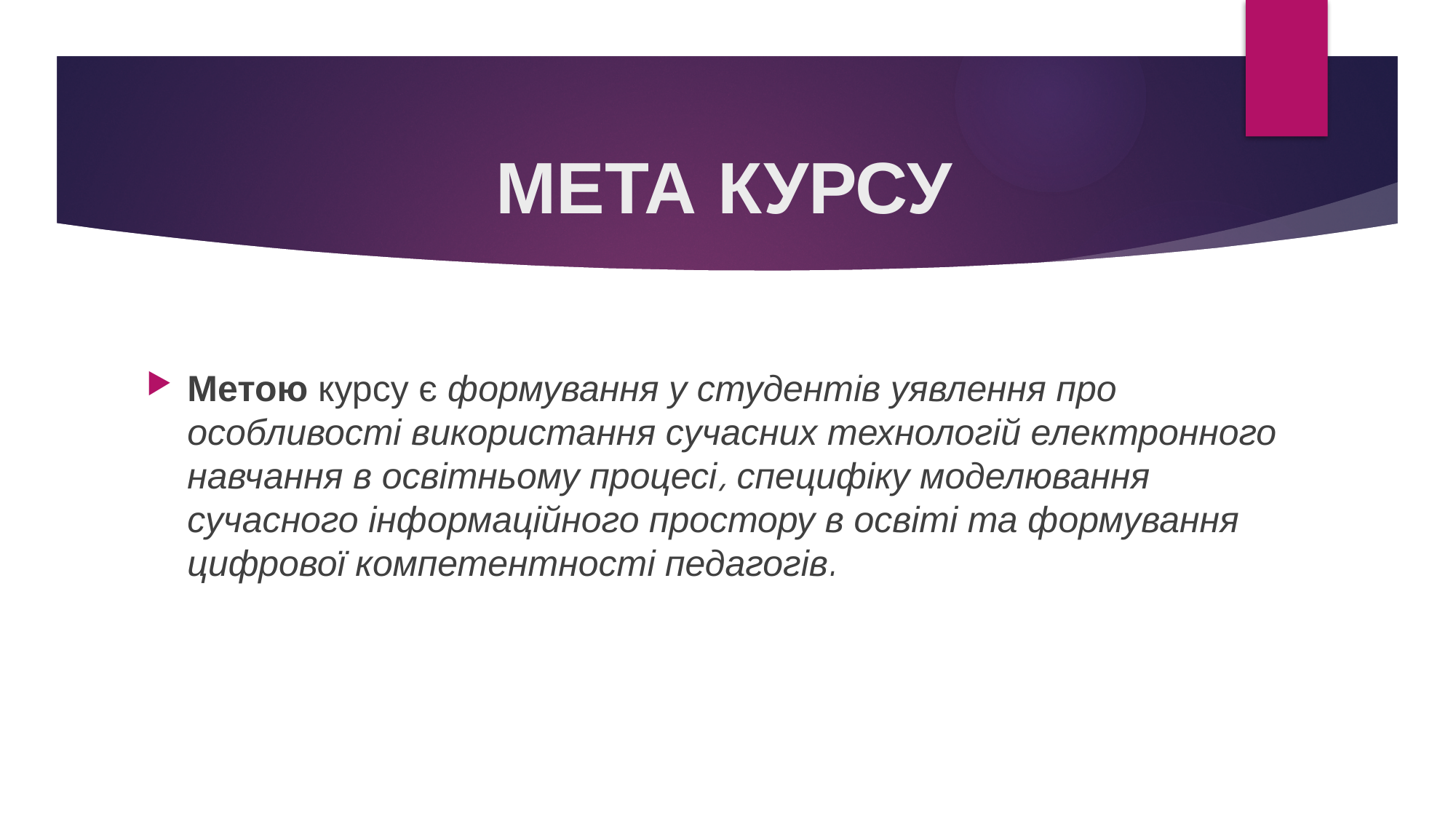

# МЕТА КУРСУ
Метою курсу є формування у студентів уявлення про особливості використання сучасних технологій електронного навчання в освітньому процесі, специфіку моделювання сучасного інформаційного простору в освіті та формування цифрової компетентності педагогів.